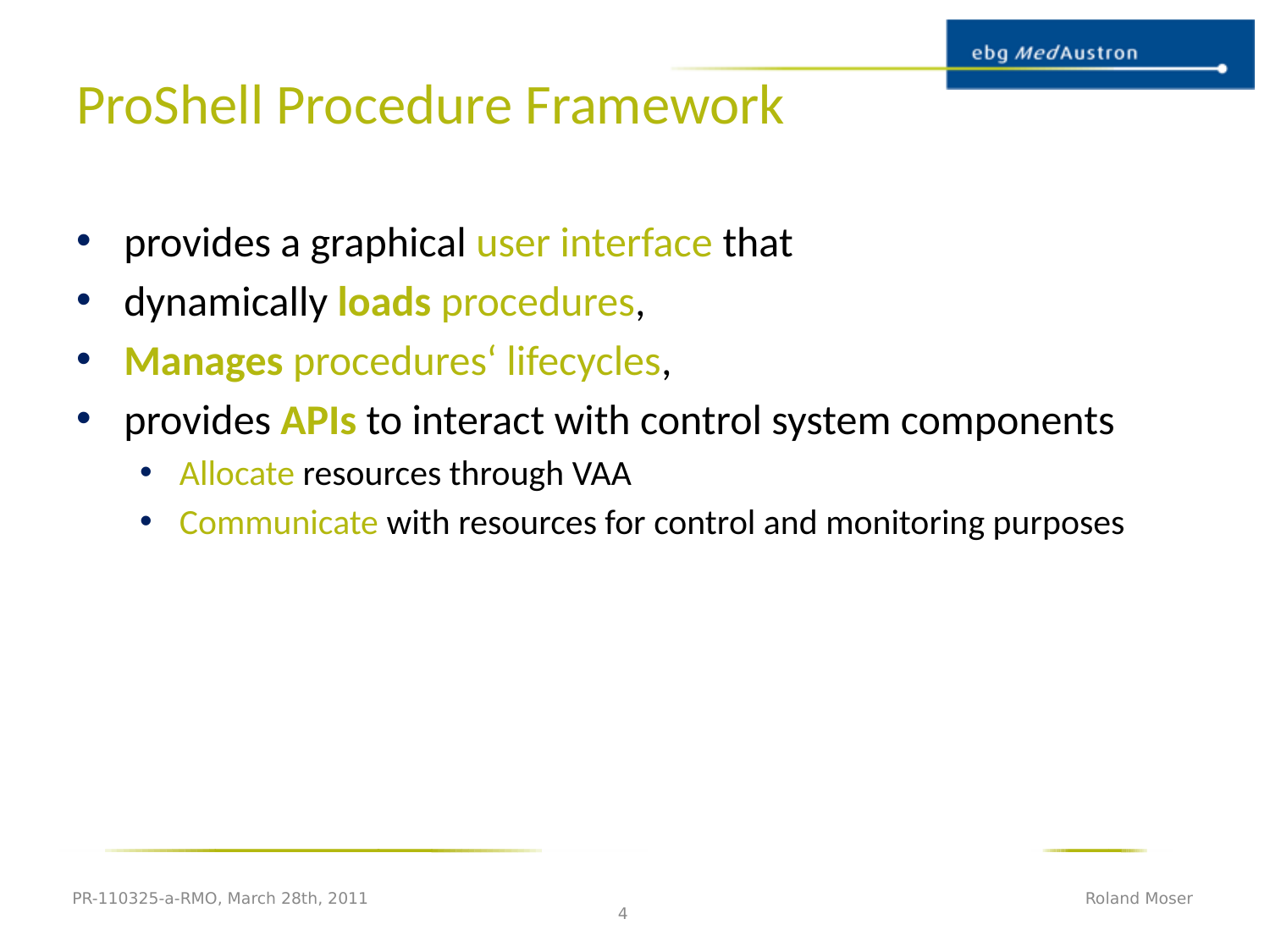

# ProShell Procedure Framework
provides a graphical user interface that
dynamically loads procedures,
Manages procedures‘ lifecycles,
provides APIs to interact with control system components
Allocate resources through VAA
Communicate with resources for control and monitoring purposes
PR-110325-a-RMO, March 28th, 2011
Roland Moser
4